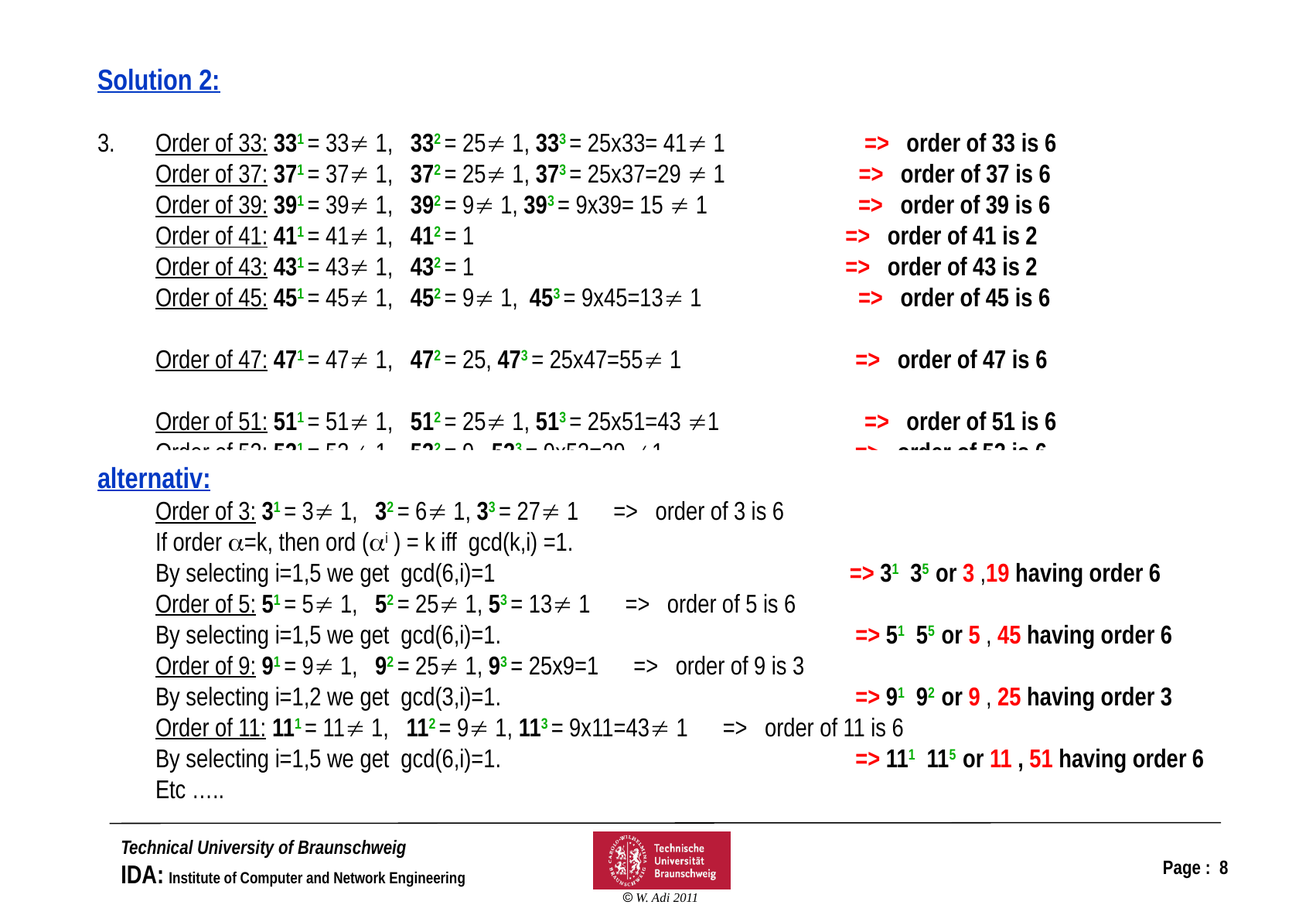

Solution 2:

Order of 33: 331 = 33≠ 1,   332 = 25≠ 1, 333 = 25x33= 41≠ 1                        =>   order of 33 is 6
          Order of 37: 371 = 37≠ 1,   372 = 25≠ 1, 373 = 25x37=29 ≠ 1                       =>   order of 37 is 6
          Order of 39: 391 = 39≠ 1,   392 = 9≠ 1, 393 = 9x39= 15 ≠ 1                          =>   order of 39 is 6
          Order of 41: 411 = 41≠ 1,   412 = 1                                                                =>   order of 41 is 2
          Order of 43: 431 = 43≠ 1,   432 = 1                                                                =>   order of 43 is 2
          Order of 45: 451 = 45≠ 1,   452 = 9≠ 1,  453 = 9x45=13≠ 1                           =>   order of 45 is 6
          Order of 47: 471 = 47≠ 1,   472 = 25, 473 = 25x47=55≠ 1                              =>   order of 47 is 6
          Order of 51: 511 = 51≠ 1,   512 = 25≠ 1, 513 = 25x51=43 ≠1                         =>   order of 51 is 6
          Order of 53: 531 = 53≠ 1,   532 = 9 , 533 = 9x53=29 ≠1                                 =>   order of 53 is 6
          Order of 55: 551 = 55≠ 1,   552 = 1                                                                =>   order of 55 is 2

alternativ:
          Order of 3: 31 = 3≠ 1,   32 = 6≠ 1, 33 = 27≠ 1      =>   order of 3 is 6
          If order α=k, then ord (αi ) = k iff  gcd(k,i) =1.
          By selecting i=1,5 we get  gcd(6,i)=1                                                             => 31  35  or 3 ,19 having order 6
          Order of 5: 51 = 5≠ 1,   52 = 25≠ 1, 53 = 13≠ 1      =>   order of 5 is 6
          By selecting i=1,5 we get  gcd(6,i)=1.                                                             => 51  55  or 5 , 45 having order 6
          Order of 9: 91 = 9≠ 1,   92 = 25≠ 1, 93 = 25x9=1      =>   order of 9 is 3
          By selecting i=1,2 we get  gcd(3,i)=1.                                                             => 91  92  or 9 , 25 having order 3
          Order of 11: 111 = 11≠ 1,   112 = 9≠ 1, 113 = 9x11=43≠ 1      =>   order of 11 is 6
          By selecting i=1,5 we get  gcd(6,i)=1.                                                             => 111  115  or 11 , 51 having order 6
          Etc …..